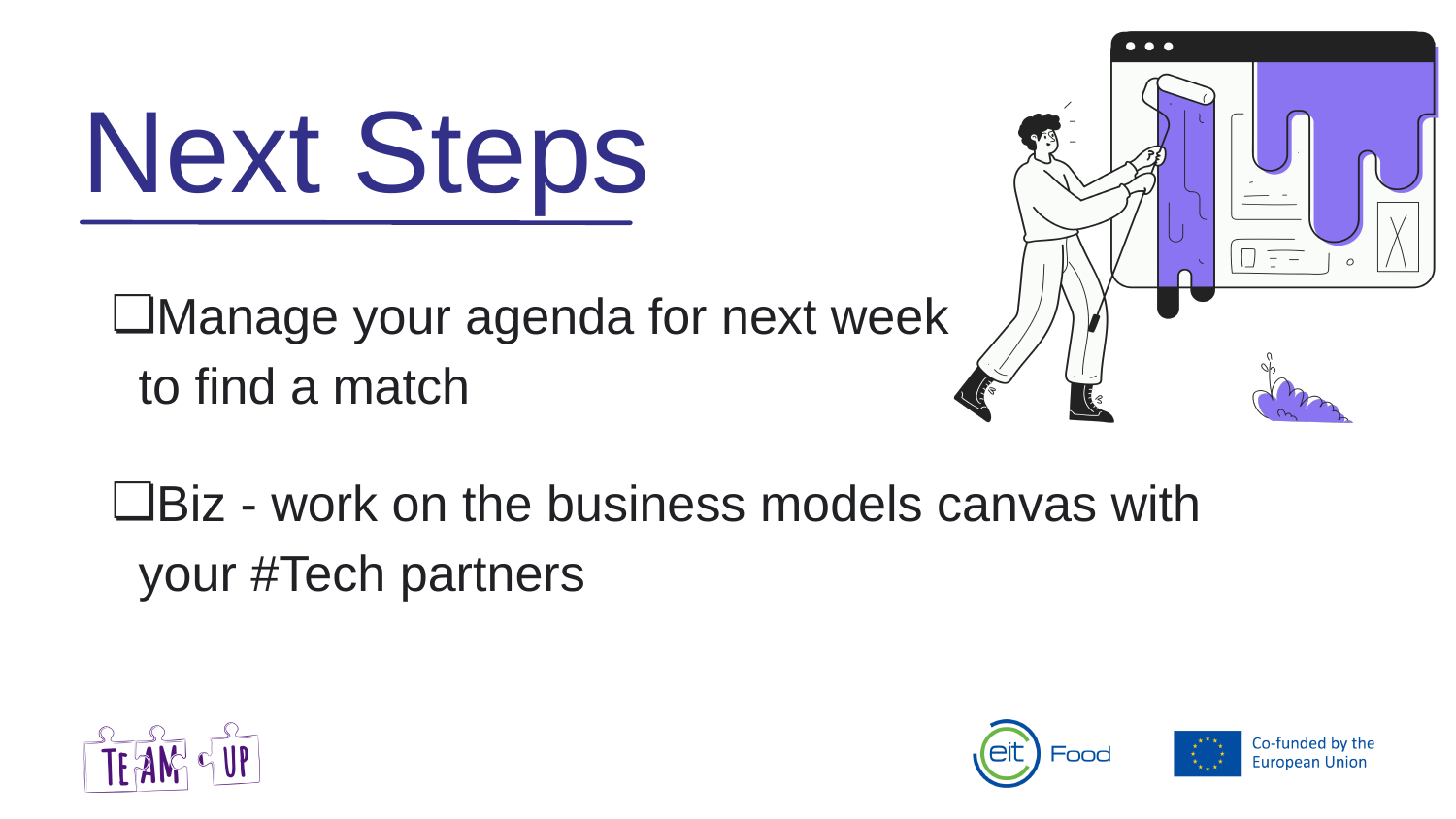

Next Steps

Manage your agenda for next week
to find a match
Biz - work on the business models canvas with your #Tech partners